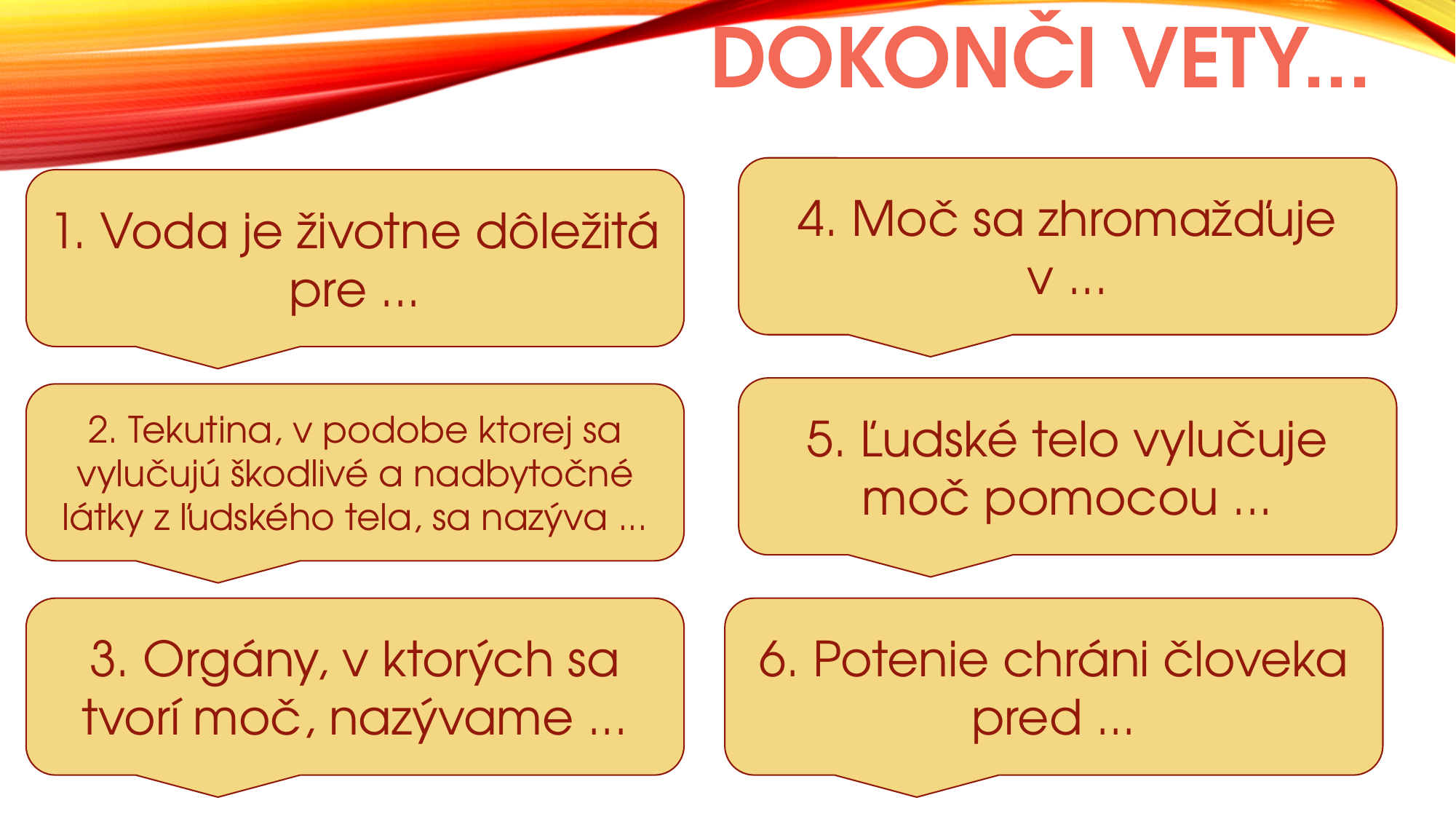

# DokonČi VETY...
4. Moč sa zhromažďuje v ...
1. Voda je životne dôležitá pre ...
5. Ľudské telo vylučuje moč pomocou ...
2. Tekutina, v podobe ktorej sa vylučujú škodlivé a nadbytočné látky z ľudského tela, sa nazýva ...
6. Potenie chráni človeka pred ...
3. Orgány, v ktorých sa tvorí moč, nazývame ...